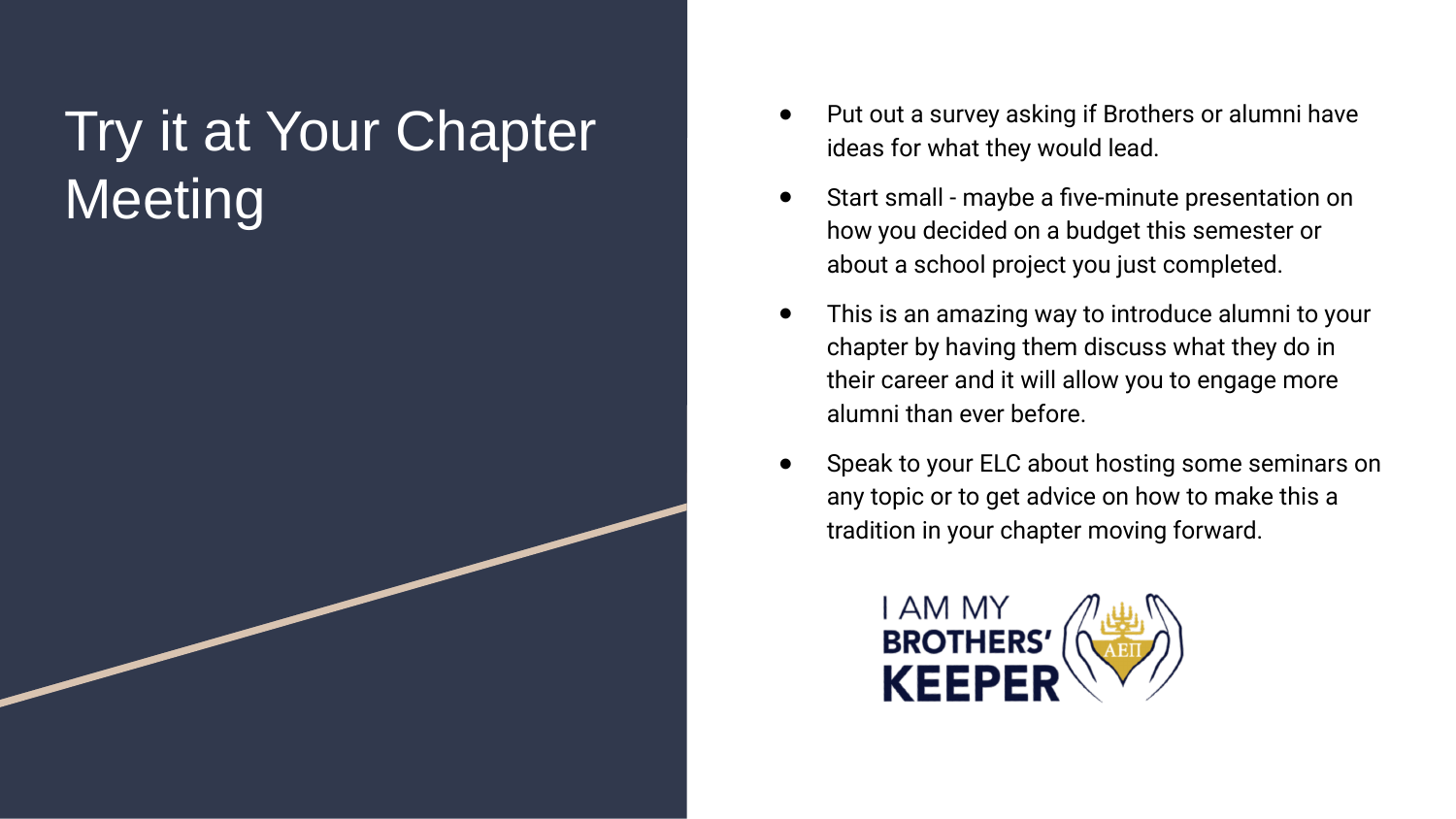

# Try it at Your Chapter Meeting
Put out a survey asking if Brothers or alumni have ideas for what they would lead.
Start small - maybe a five-minute presentation on how you decided on a budget this semester or about a school project you just completed.
This is an amazing way to introduce alumni to your chapter by having them discuss what they do in their career and it will allow you to engage more alumni than ever before.
Speak to your ELC about hosting some seminars on any topic or to get advice on how to make this a tradition in your chapter moving forward.